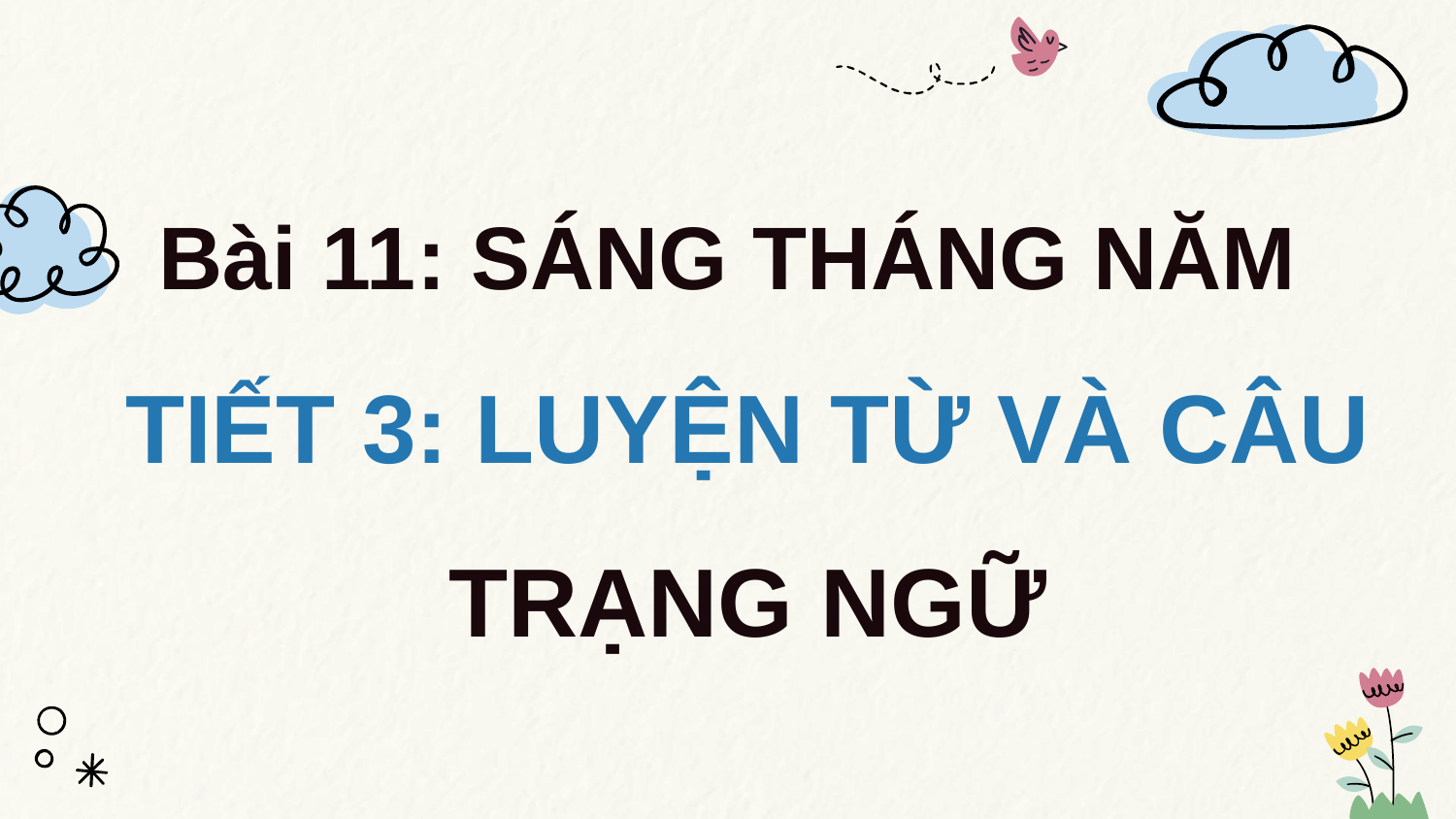

Bài 11: SÁNG THÁNG NĂM
TIẾT 3: LUYỆN TỪ VÀ CÂU
TRẠNG NGỮ